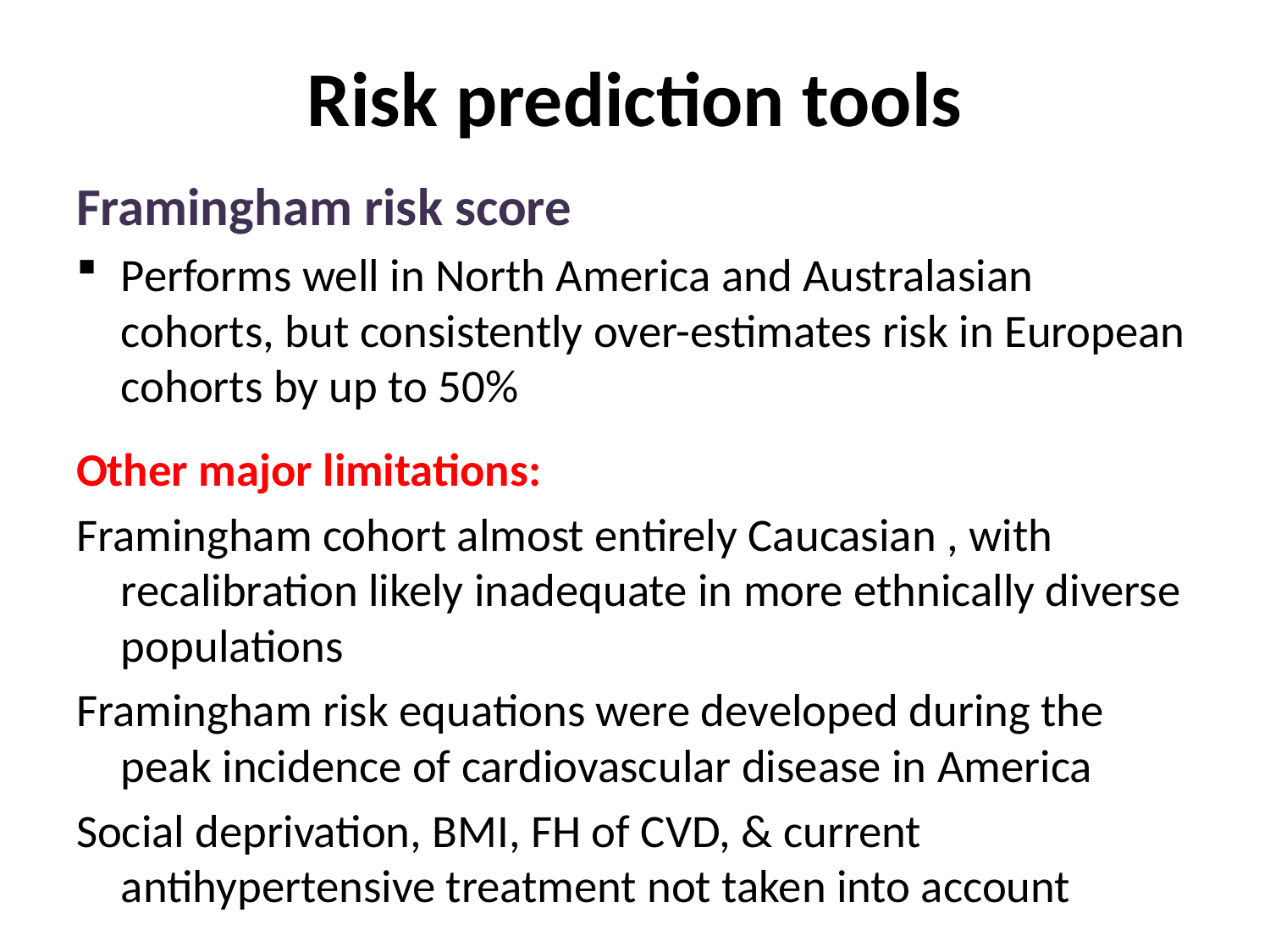

# Risk prediction tools
Framingham risk score
Performs well in North America and Australasian cohorts, but consistently over-estimates risk in European cohorts by up to 50%

Other major limitations:
Framingham cohort almost entirely Caucasian , with recalibration likely inadequate in more ethnically diverse populations
Framingham risk equations were developed during the peak incidence of cardiovascular disease in America
Social deprivation, BMI, FH of CVD, & current antihypertensive treatment not taken into account